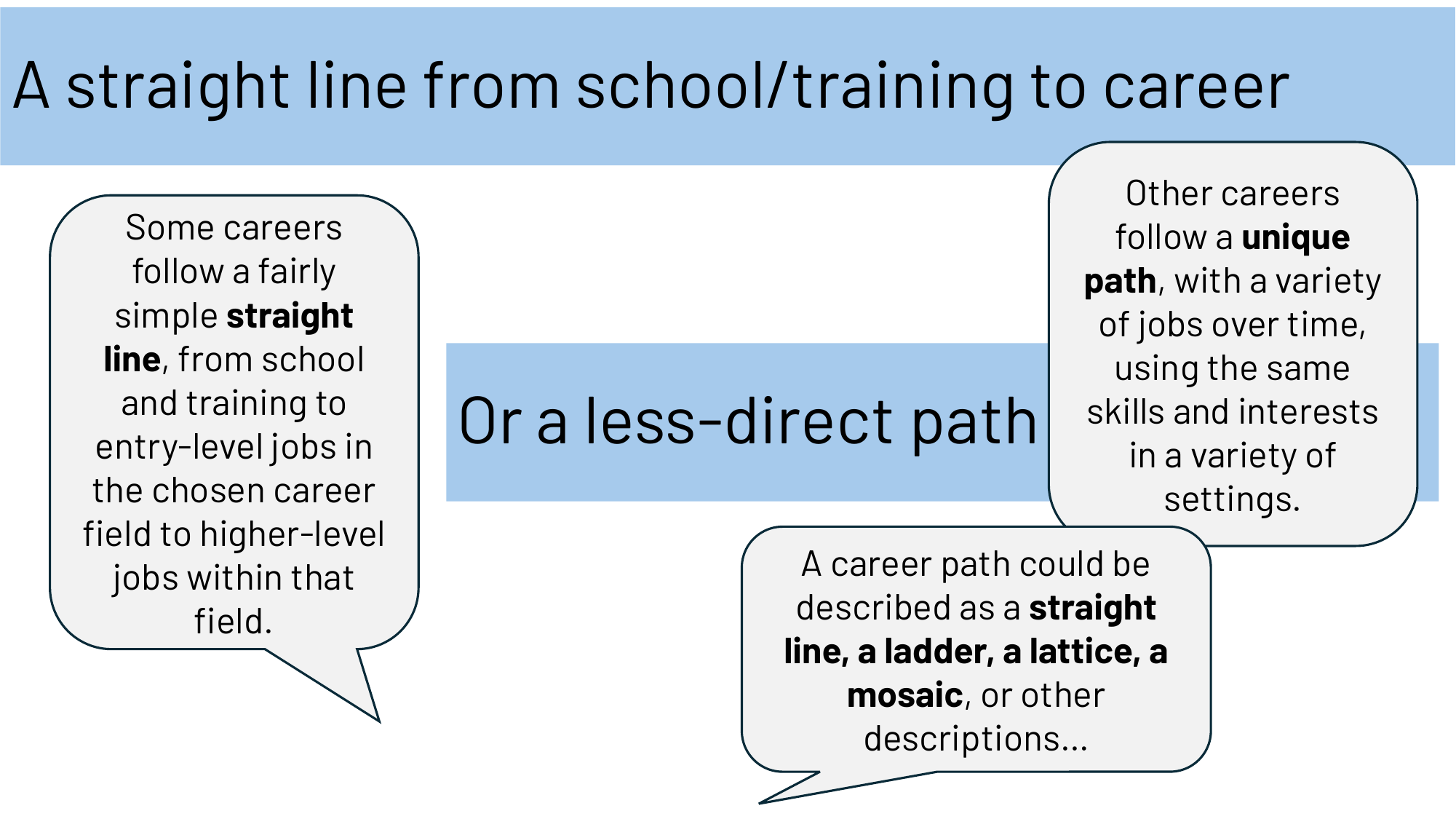

# A straight line from school/training to career
Other careers follow a unique path, with a variety of jobs over time, using the same skills and interests in a variety of settings.
Some careers follow a fairly simple straight line, from school and training to entry-level jobs in the chosen career field to higher-level jobs within that field.
Or a less-direct path
A career path could be described as a straight line, a ladder, a lattice, a mosaic, or other descriptions…